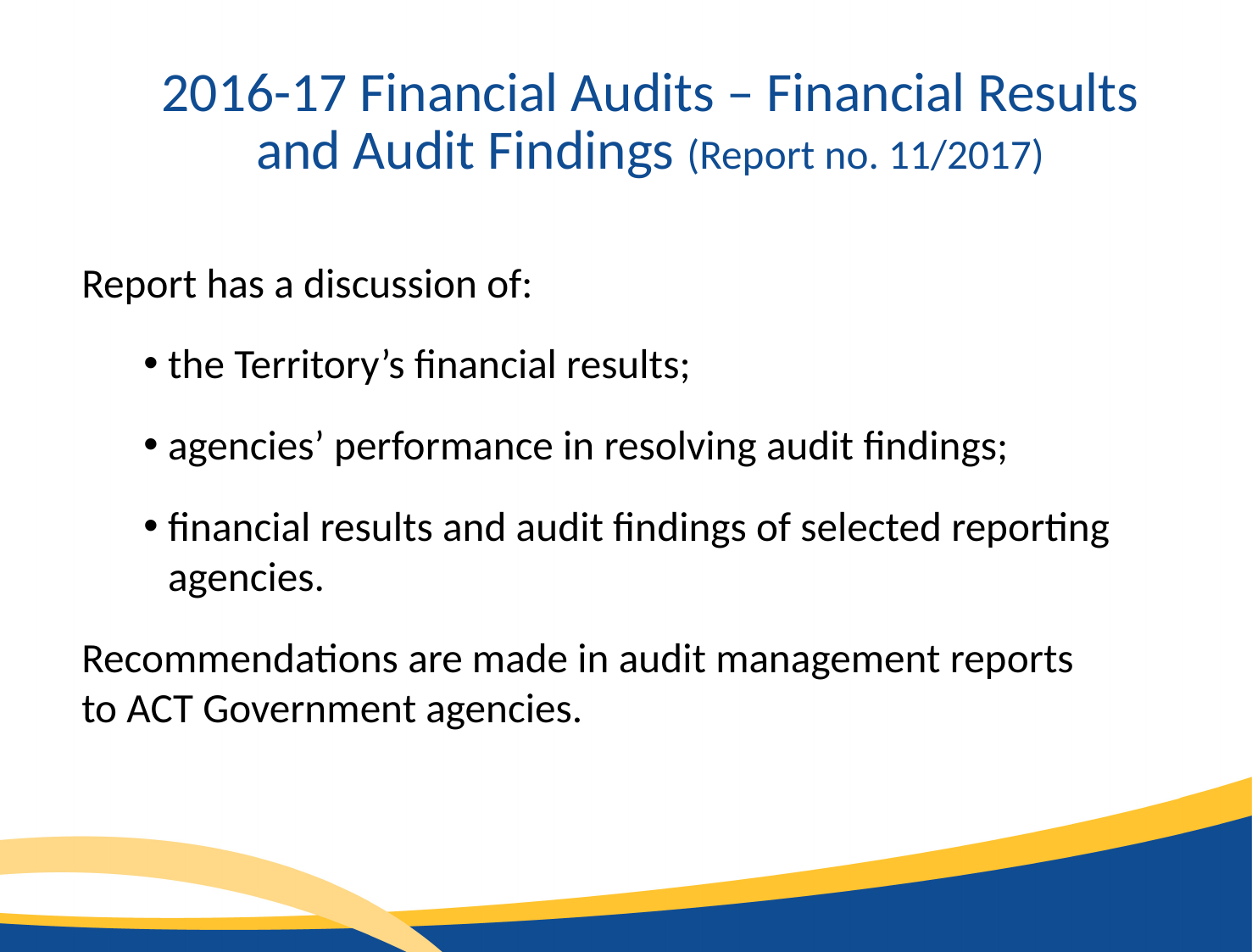

2016-17 Financial Audits – Financial Results and Audit Findings (Report no. 11/2017)
Report has a discussion of:
the Territory’s financial results;
agencies’ performance in resolving audit findings;
financial results and audit findings of selected reporting agencies.
Recommendations are made in audit management reports to ACT Government agencies.